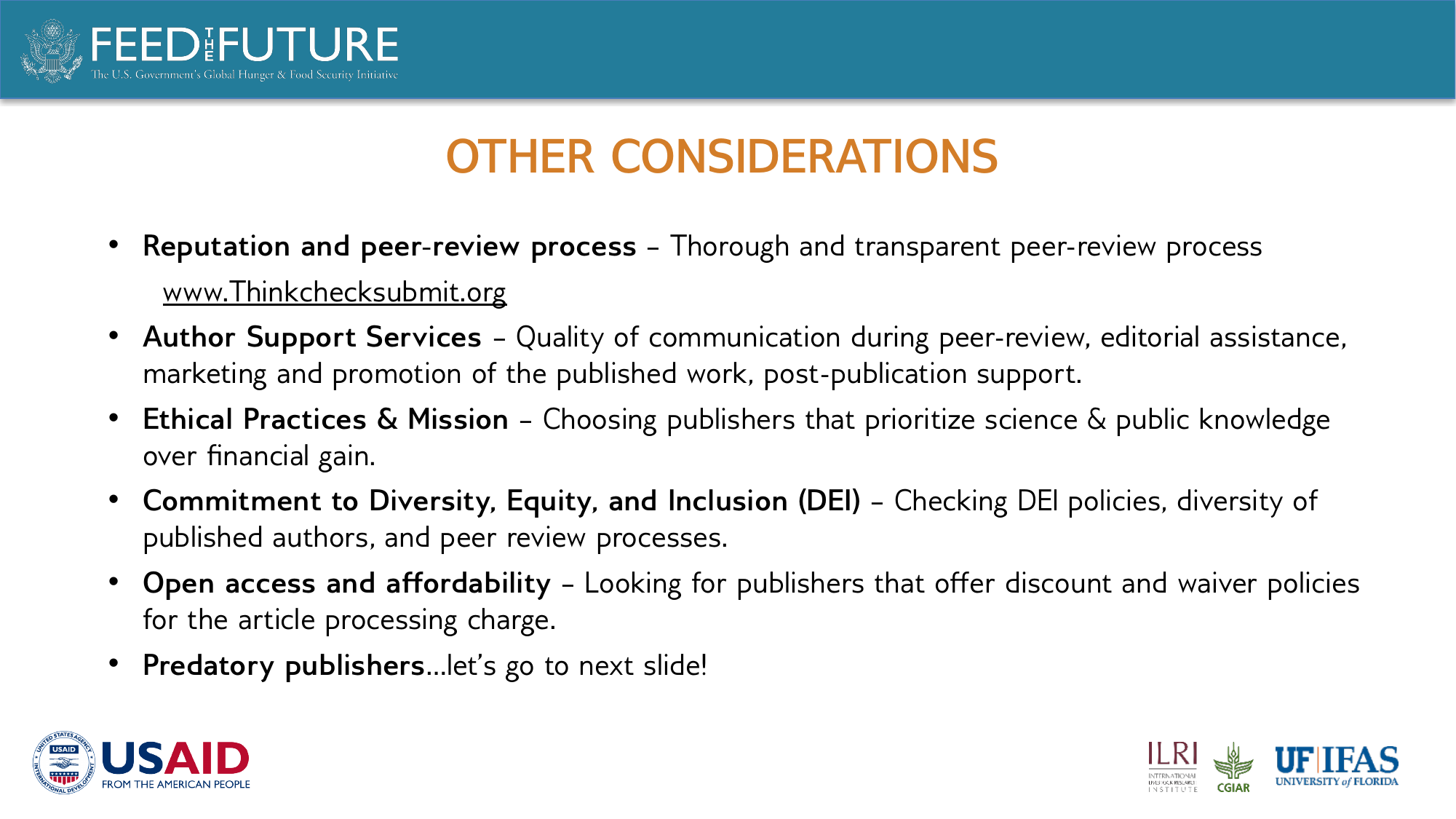

# Other considerations
Reputation and peer-review process – Thorough and transparent peer-review process
www.Thinkchecksubmit.org
Author Support Services – Quality of communication during peer-review, editorial assistance, marketing and promotion of the published work, post-publication support.
Ethical Practices & Mission – Choosing publishers that prioritize science & public knowledge over financial gain.
Commitment to Diversity, Equity, and Inclusion (DEI) – Checking DEI policies, diversity of published authors, and peer review processes.
Open access and affordability – Looking for publishers that offer discount and waiver policies for the article processing charge.
Predatory publishers…let’s go to next slide!